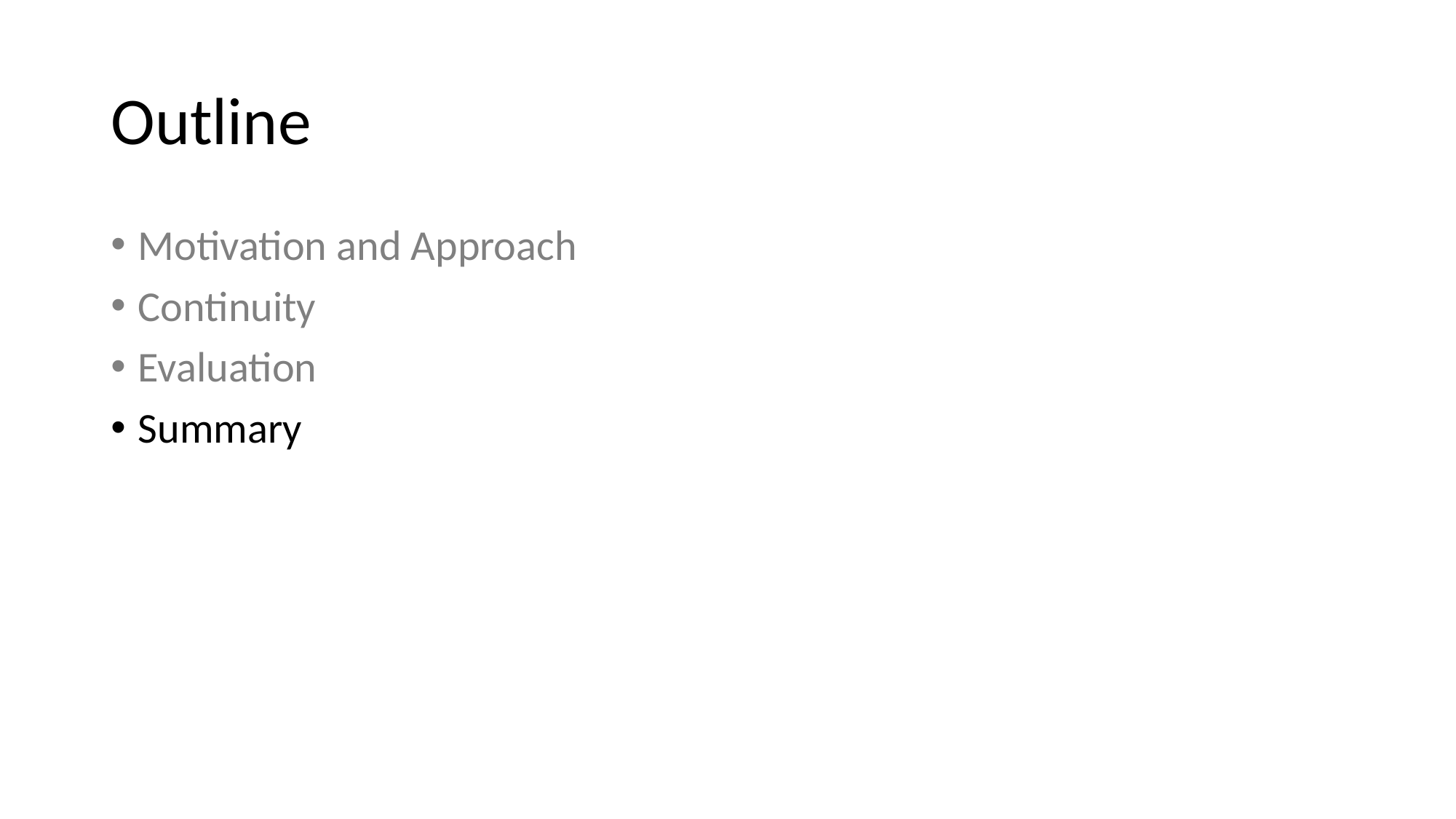

# Outline
Motivation and Approach
Continuity
Evaluation
Summary